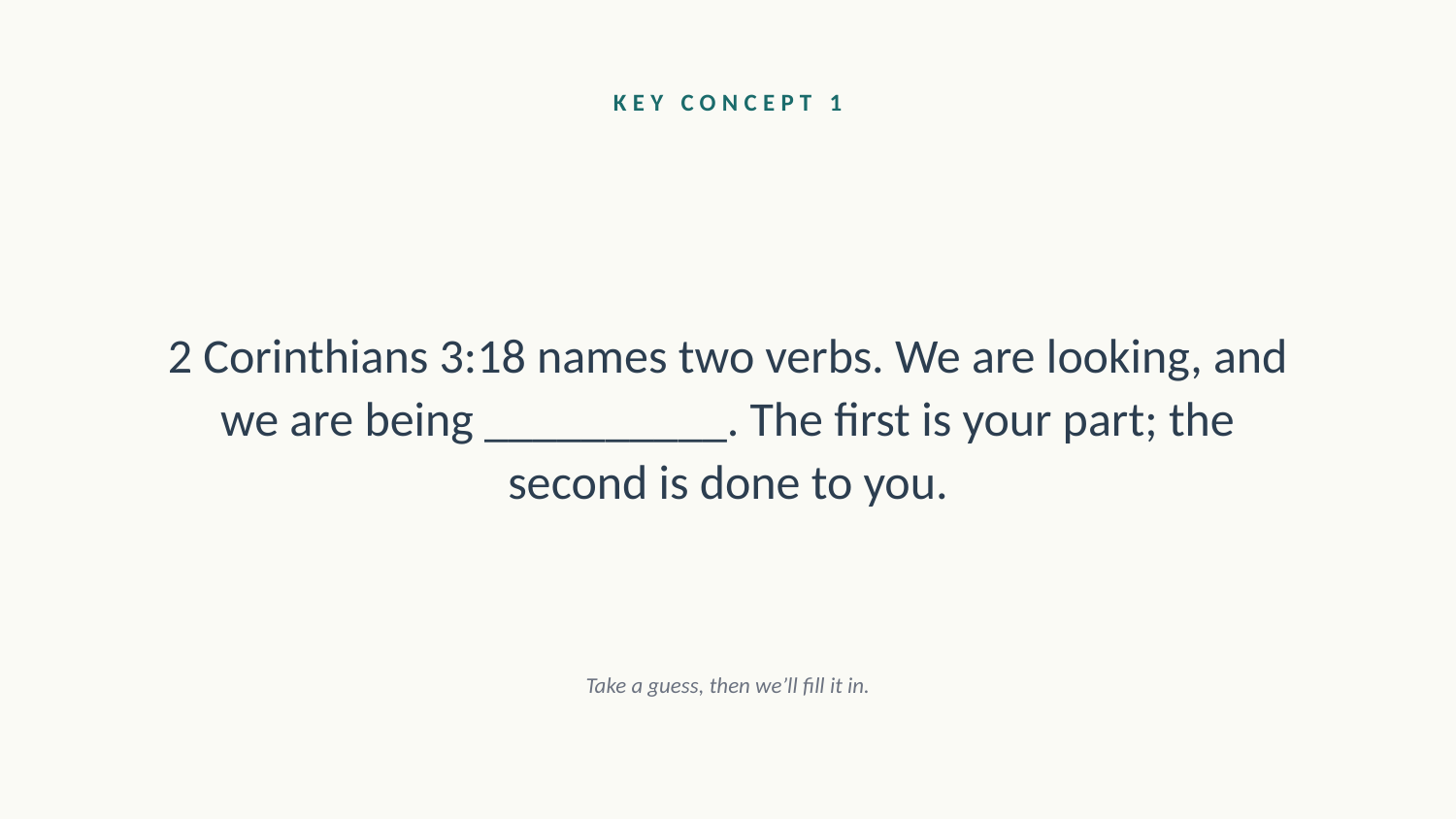

KEY CONCEPT 1
2 Corinthians 3:18 names two verbs. We are looking, and we are being __________. The first is your part; the second is done to you.
Take a guess, then we’ll fill it in.